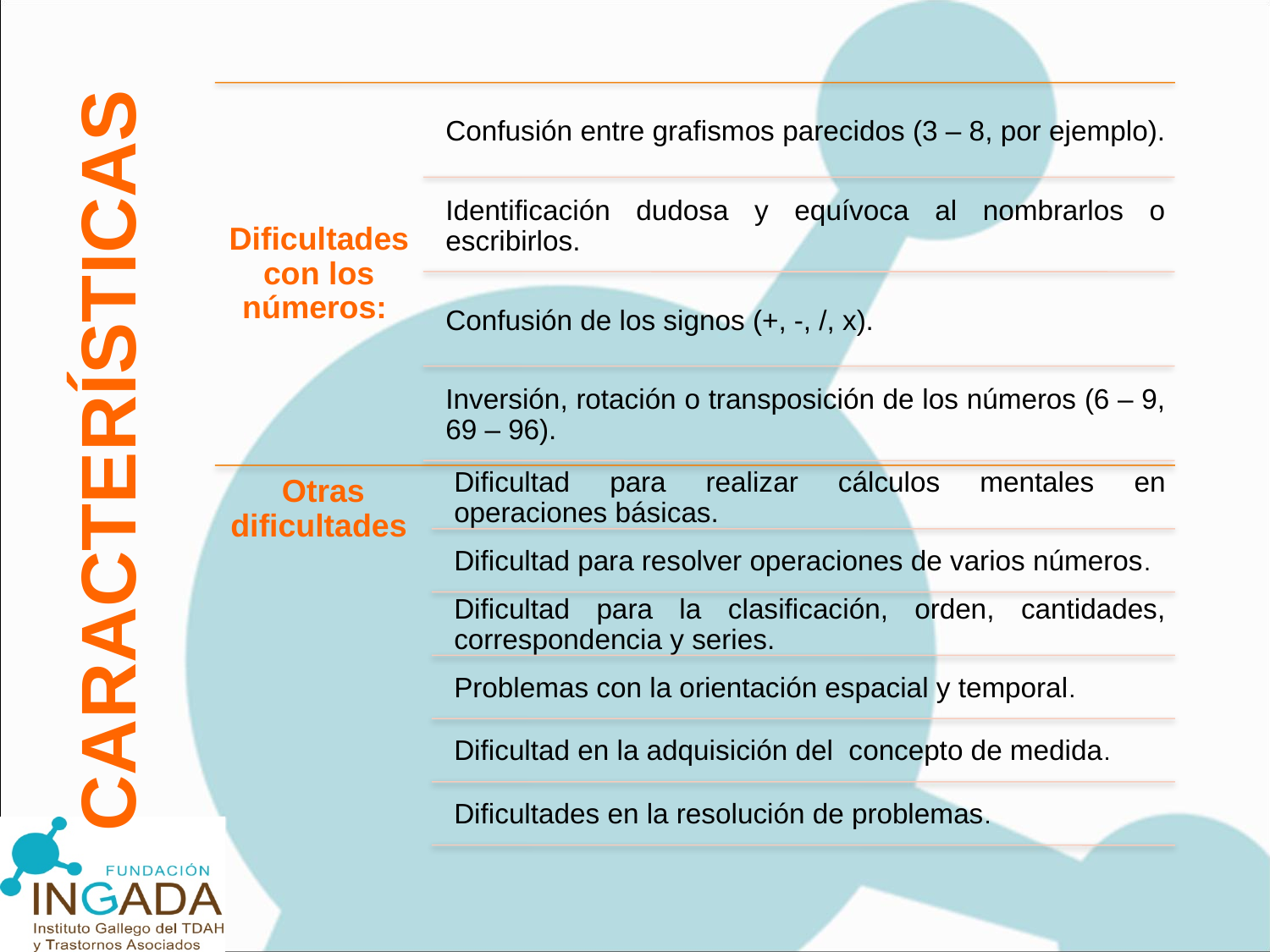

Dificultades con los números:
Confusión entre grafismos parecidos (3 – 8, por ejemplo).
Identificación dudosa y equívoca al nombrarlos o escribirlos.
Confusión de los signos (+, -, /, x).
Inversión, rotación o transposición de los números (6 – 9, 69 – 96).
Otras dificultades
Dificultad para realizar cálculos mentales en operaciones básicas.
Dificultad para resolver operaciones de varios números.
Dificultad para la clasificación, orden, cantidades, correspondencia y series.
Problemas con la orientación espacial y temporal.
Dificultad en la adquisición del  concepto de medida.
Dificultades en la resolución de problemas.
CARACTERÍSTICAS